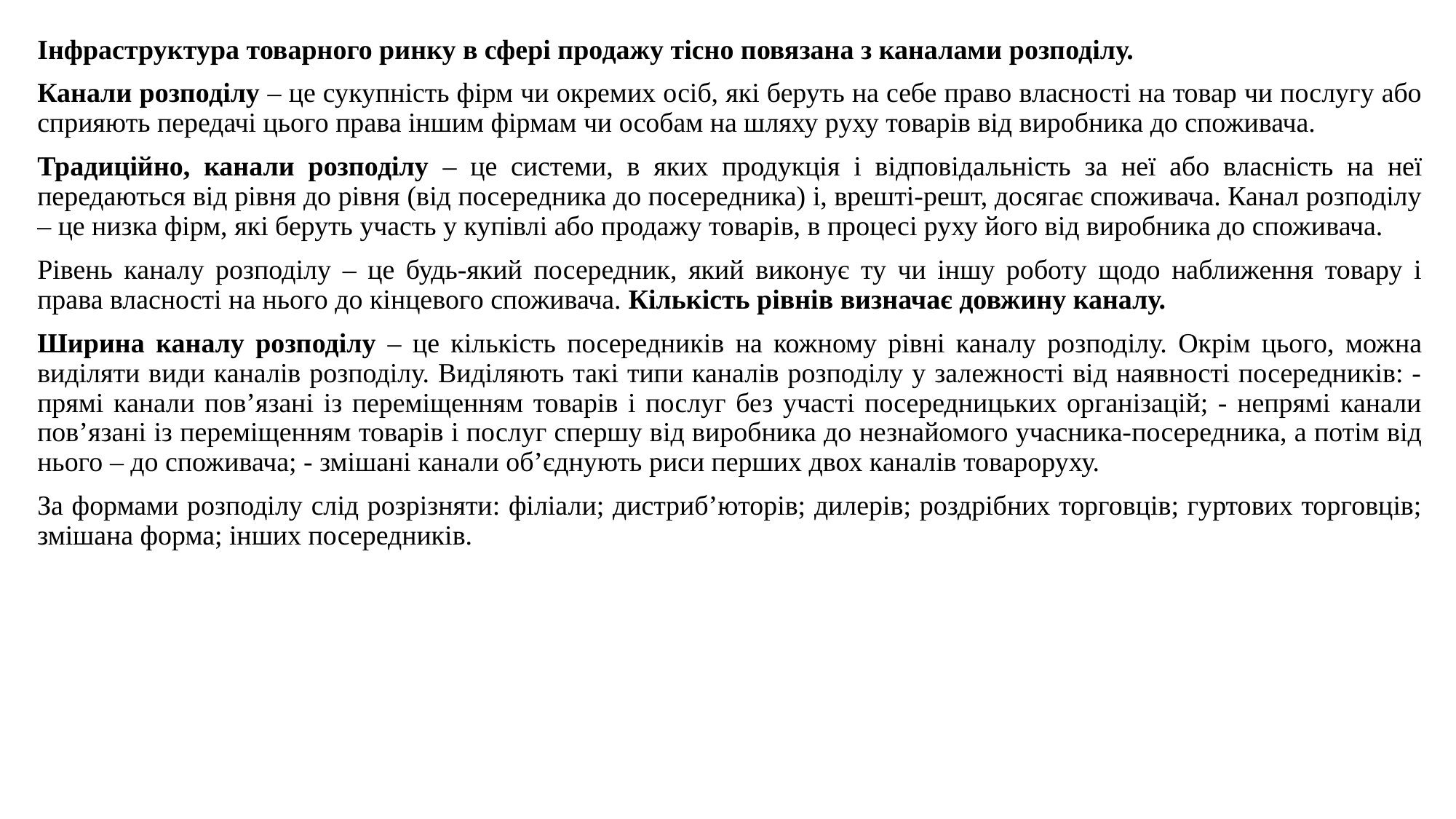

Інфраструктура товарного ринку в сфері продажу тісно повязана з каналами розподілу.
Канали розподілу – це сукупність фірм чи окремих осіб, які беруть на себе право власності на товар чи послугу або сприяють передачі цього права іншим фірмам чи особам на шляху руху товарів від виробника до споживача.
Традиційно, канали розподілу – це системи, в яких продукція і відповідальність за неї або власність на неї передаються від рівня до рівня (від посередника до посередника) і, врешті-решт, досягає споживача. Канал розподілу – це низка фірм, які беруть участь у купівлі або продажу товарів, в процесі руху його від виробника до споживача.
Рівень каналу розподілу – це будь-який посередник, який виконує ту чи іншу роботу щодо наближення товару і права власності на нього до кінцевого споживача. Кількість рівнів визначає довжину каналу.
Ширина каналу розподілу – це кількість посередників на кожному рівні каналу розподілу. Окрім цього, можна виділяти види каналів розподілу. Виділяють такі типи каналів розподілу у залежності від наявності посередників: - прямі канали пов’язані із переміщенням товарів і послуг без участі посередницьких організацій; - непрямі канали пов’язані із переміщенням товарів і послуг спершу від виробника до незнайомого учасника-посередника, а потім від нього – до споживача; - змішані канали об’єднують риси перших двох каналів товароруху.
За формами розподілу слід розрізняти: філіали; дистриб’юторів; дилерів; роздрібних торговців; гуртових торговців; змішана форма; інших посередників.